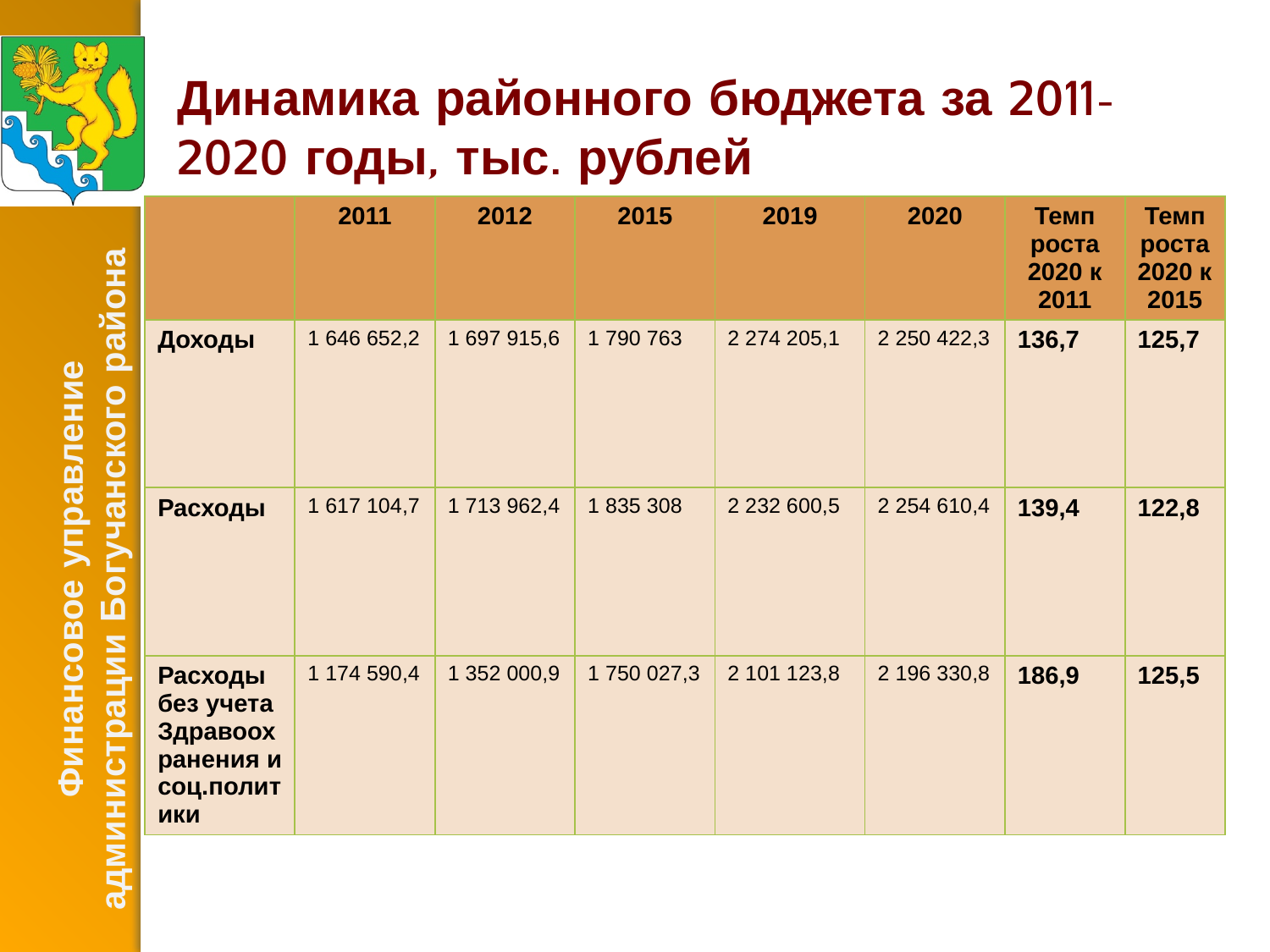

Динамика районного бюджета за 2011-2020 годы, тыс. рублей
|  | 2011 | 2012 | 2015 | 2019 | 2020 | Темп роста 2020 к 2011 | Темп роста 2020 к 2015 |
| --- | --- | --- | --- | --- | --- | --- | --- |
| Доходы | 1 646 652,2 | 1 697 915,6 | 1 790 763 | 2 274 205,1 | 2 250 422,3 | 136,7 | 125,7 |
| Расходы | 1 617 104,7 | 1 713 962,4 | 1 835 308 | 2 232 600,5 | 2 254 610,4 | 139,4 | 122,8 |
| Расходы без учета Здравоохранения и соц.политики | 1 174 590,4 | 1 352 000,9 | 1 750 027,3 | 2 101 123,8 | 2 196 330,8 | 186,9 | 125,5 |